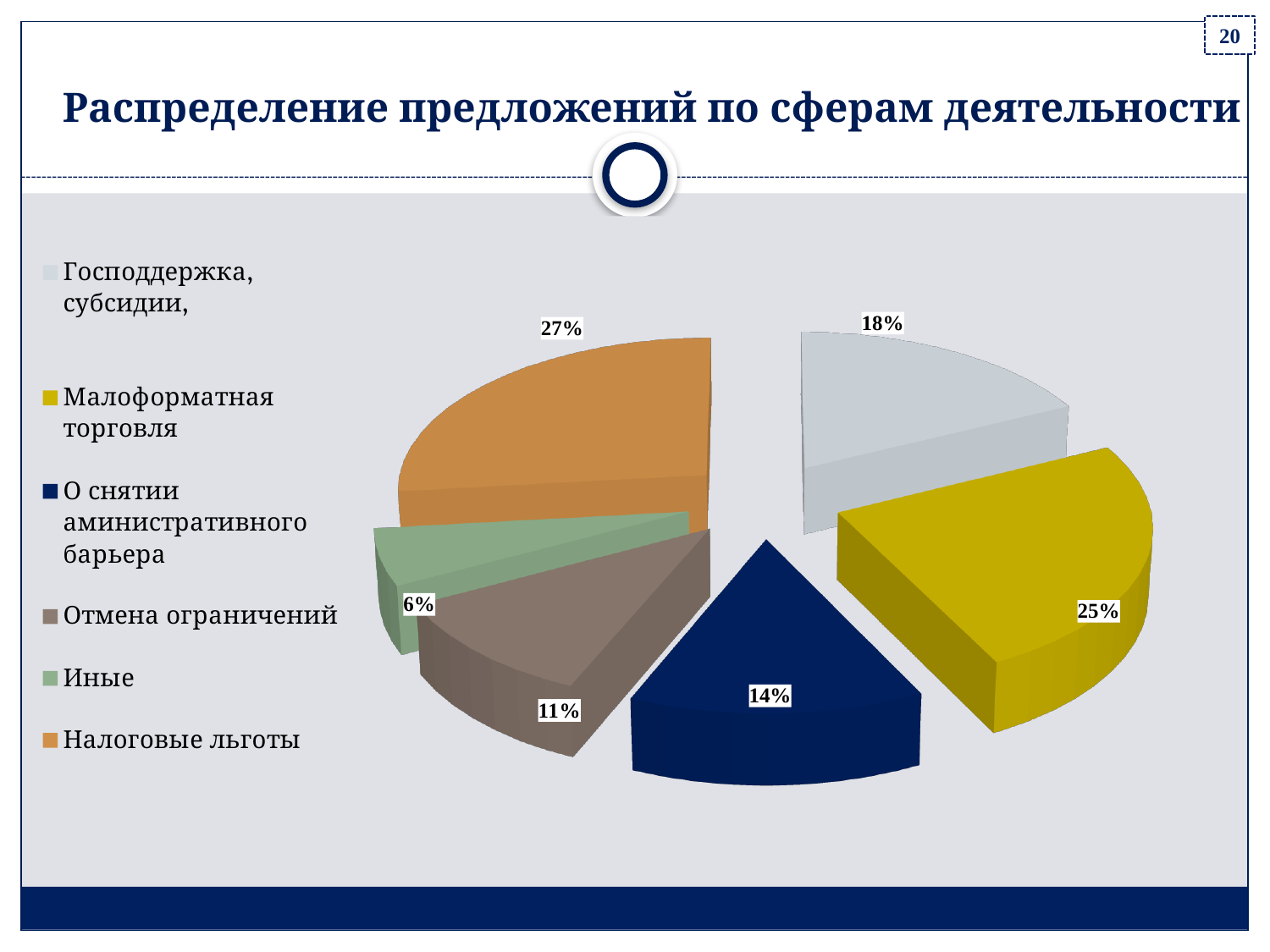

20
# Распределение предложений по сферам деятельности

[unsupported chart]